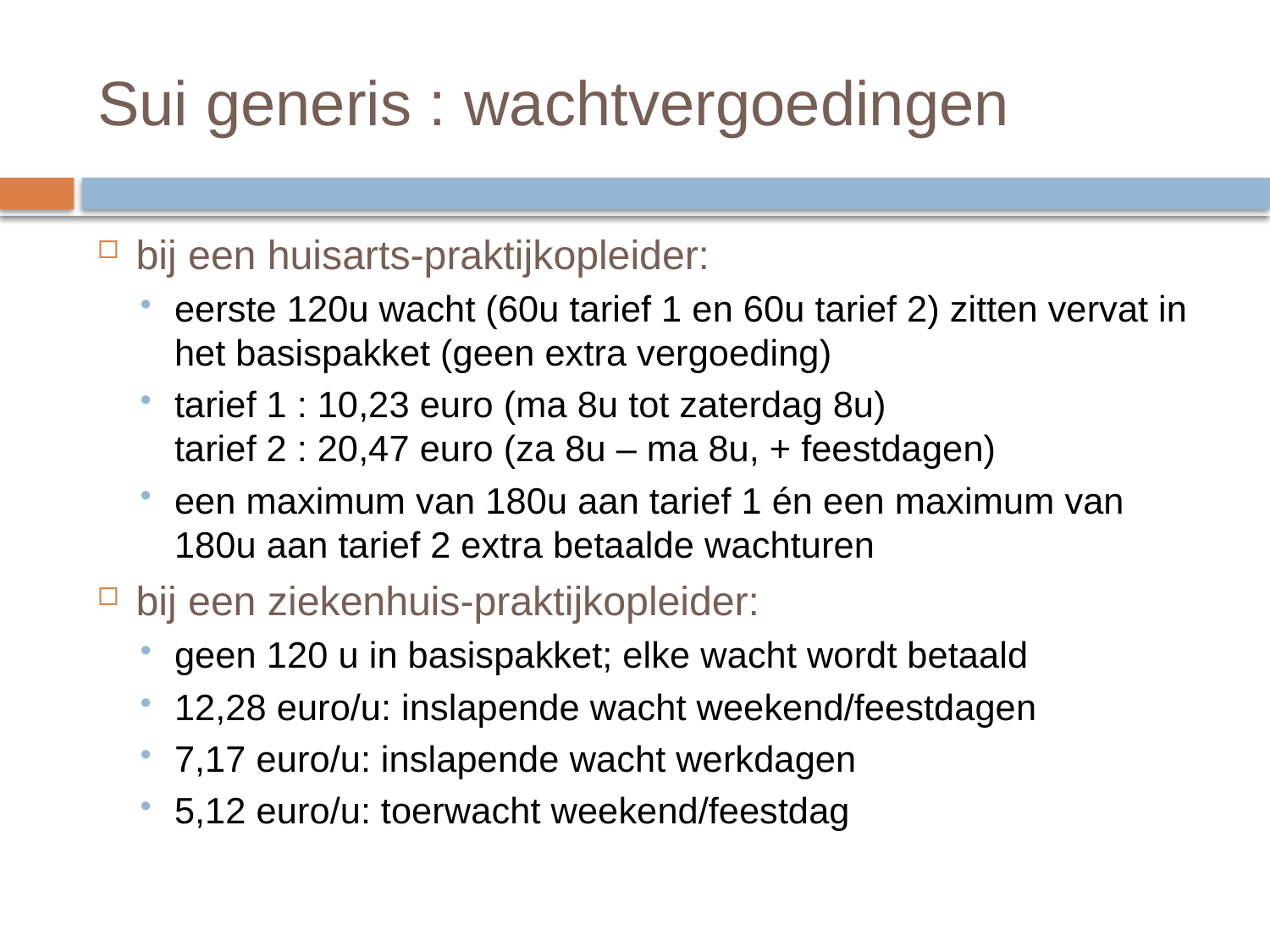

# Sui generis : wachtvergoedingen
bij een huisarts-praktijkopleider:
eerste 120u wacht (60u tarief 1 en 60u tarief 2) zitten vervat in het basispakket (geen extra vergoeding)
tarief 1 : 10,23 euro (ma 8u tot zaterdag 8u)
tarief 2 : 20,47 euro (za 8u – ma 8u, + feestdagen)
een maximum van 180u aan tarief 1 én een maximum van 180u aan tarief 2 extra betaalde wachturen
bij een ziekenhuis-praktijkopleider:
geen 120 u in basispakket; elke wacht wordt betaald
12,28 euro/u: inslapende wacht weekend/feestdagen
7,17 euro/u: inslapende wacht werkdagen
5,12 euro/u: toerwacht weekend/feestdag